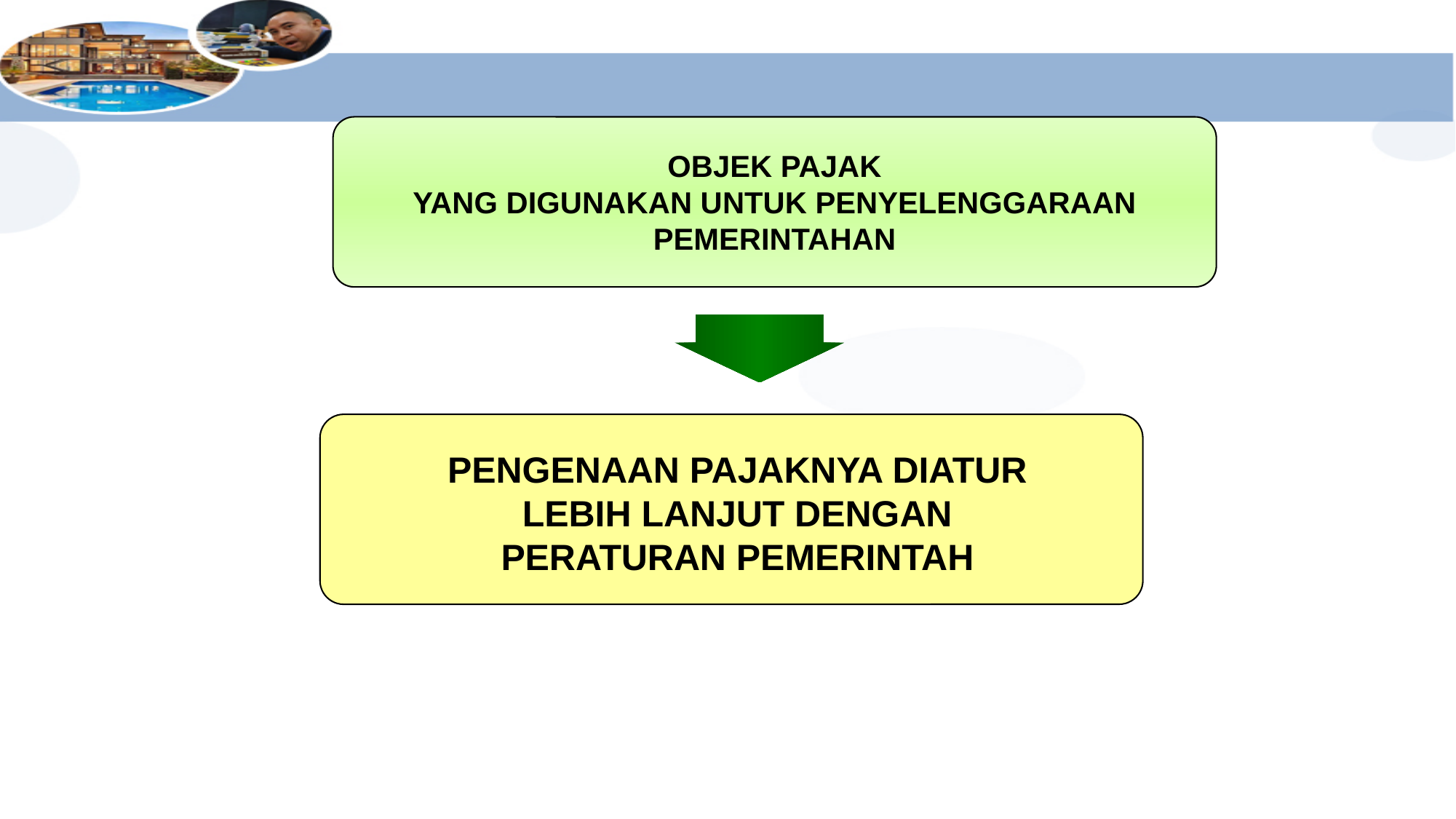

#
OBJEK PAJAK
YANG DIGUNAKAN UNTUK PENYELENGGARAAN PEMERINTAHAN

PENGENAAN PAJAKNYA DIATUR
LEBIH LANJUT DENGAN
PERATURAN PEMERINTAH